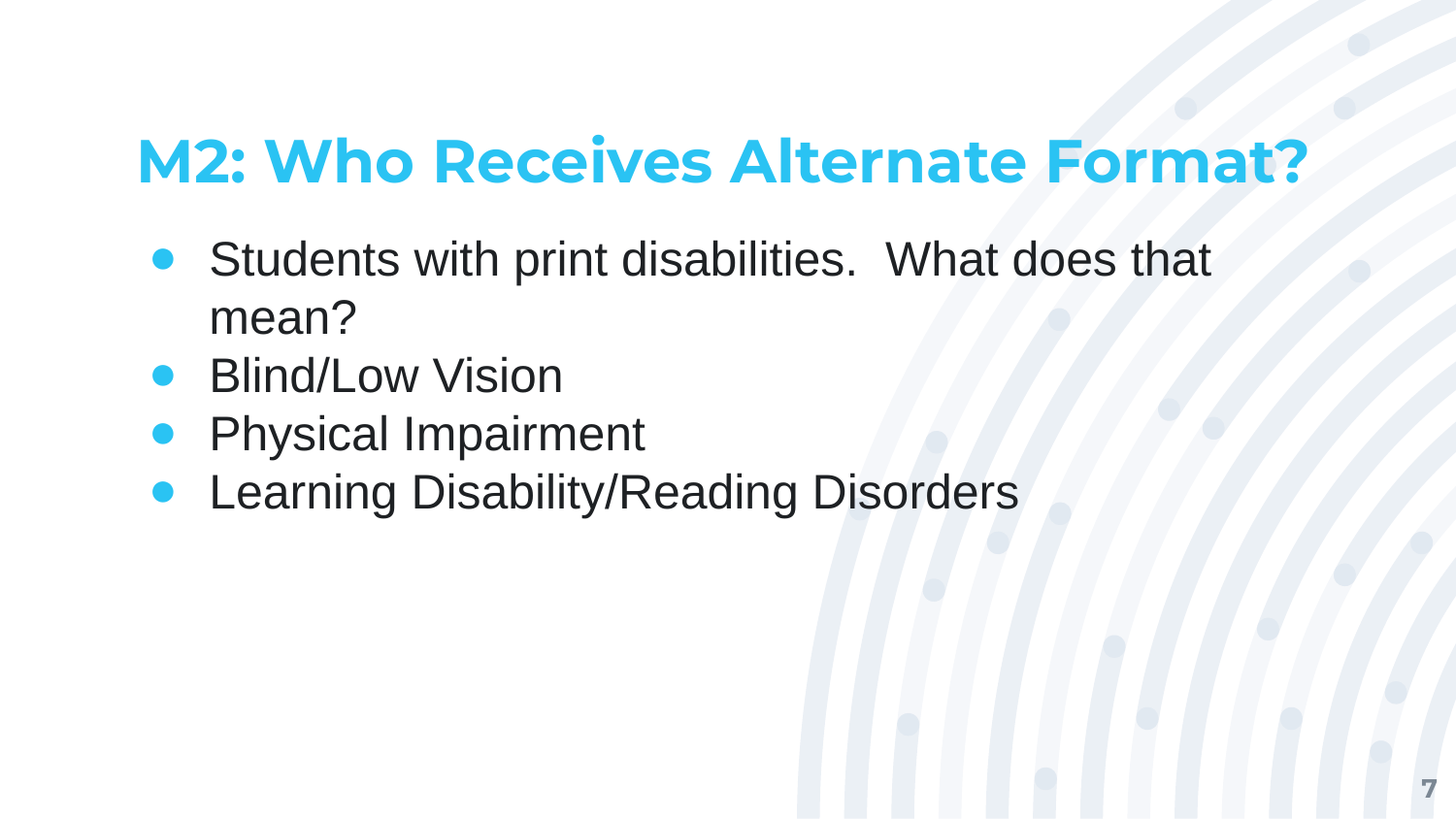

# M2: Who Receives Alternate Format?
Students with print disabilities.  What does that mean?
Blind/Low Vision
Physical Impairment
Learning Disability/Reading Disorders
7